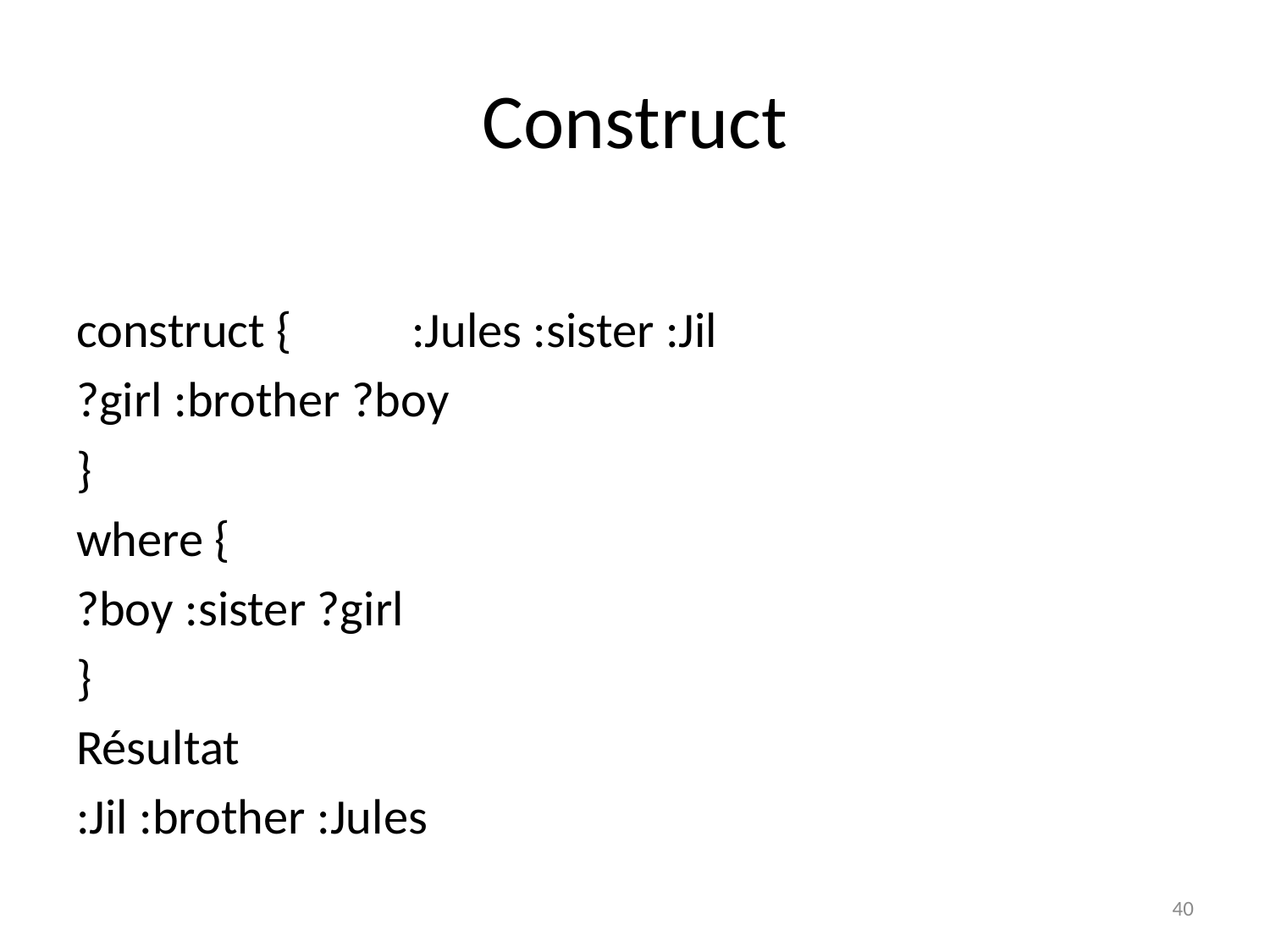

# Construct

construct { 				:Jules :sister :Jil
?girl :brother ?boy
}
where {
?boy :sister ?girl
}
Résultat
:Jil :brother :Jules
40